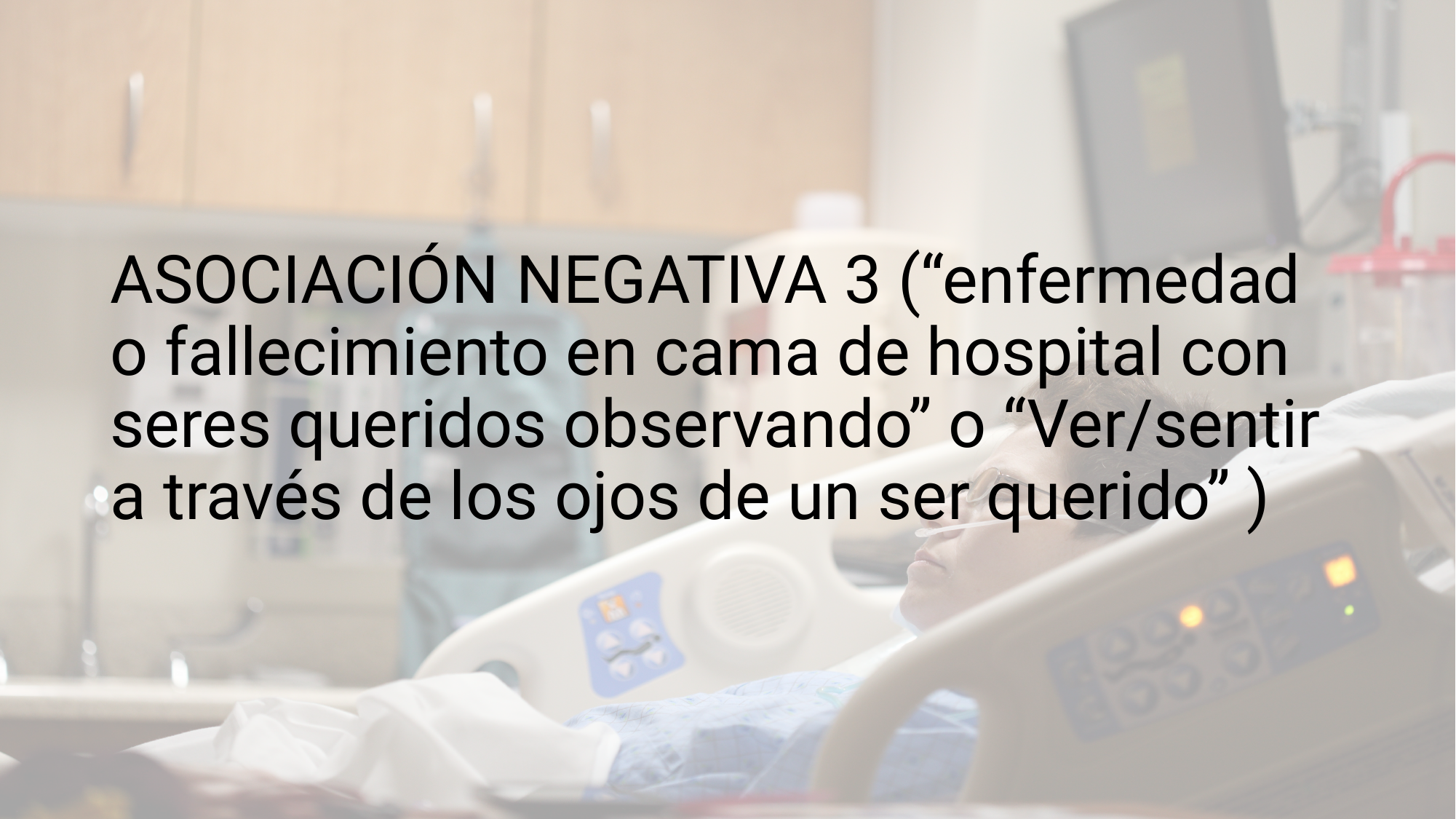

# ASOCIACIÓN NEGATIVA 3 (“enfermedad o fallecimiento en cama de hospital con seres queridos observando” o “Ver/sentir a través de los ojos de un ser querido” )